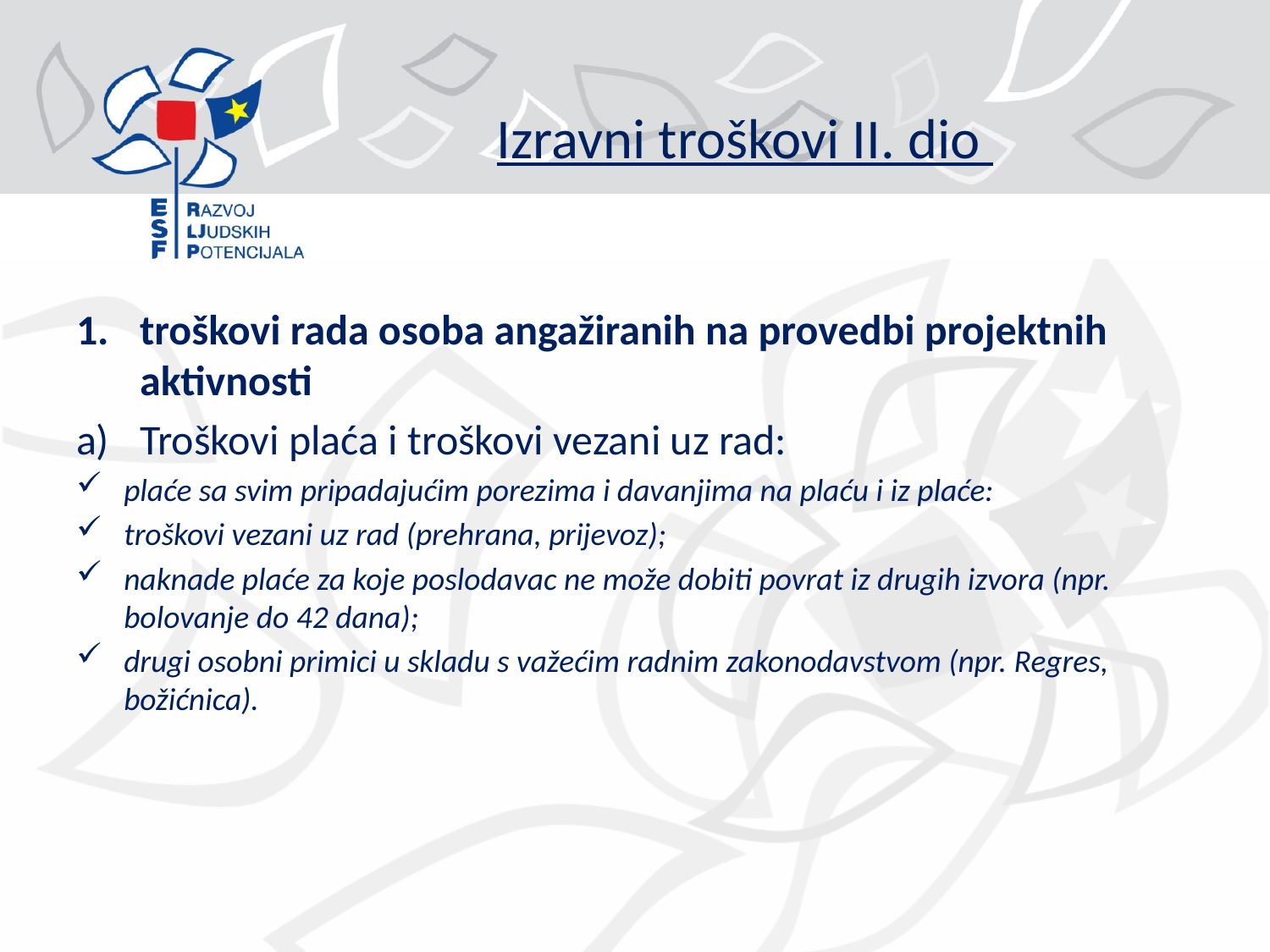

# Izravni troškovi II. dio
troškovi rada osoba angažiranih na provedbi projektnih aktivnosti
Troškovi plaća i troškovi vezani uz rad:
plaće sa svim pripadajućim porezima i davanjima na plaću i iz plaće:
troškovi vezani uz rad (prehrana, prijevoz);
naknade plaće za koje poslodavac ne može dobiti povrat iz drugih izvora (npr. bolovanje do 42 dana);
drugi osobni primici u skladu s važećim radnim zakonodavstvom (npr. Regres, božićnica).